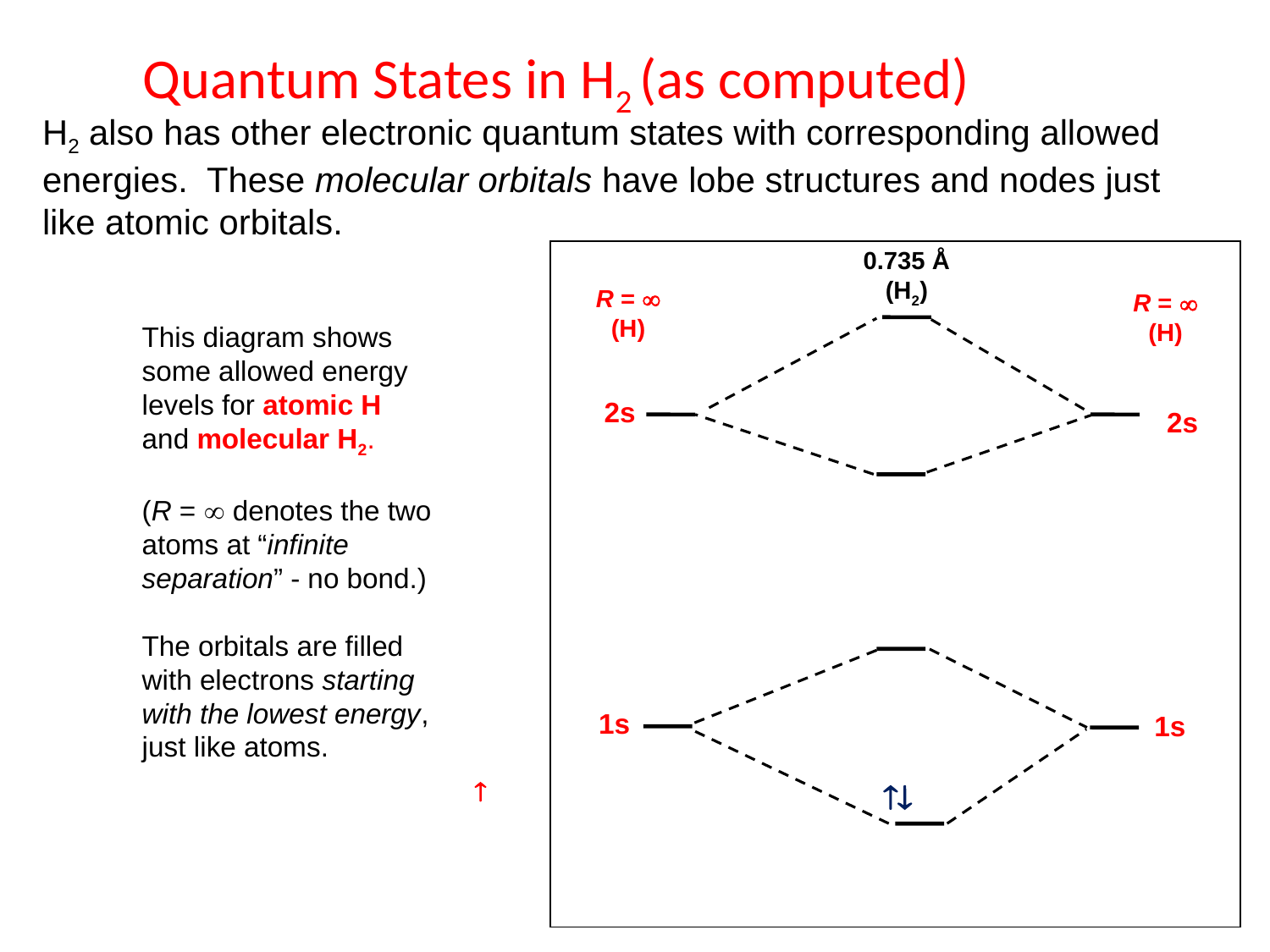

Quantum States in H2 (as computed)
H2 also has other electronic quantum states with corresponding allowed energies.  These molecular orbitals have lobe structures and nodes just like atomic orbitals.
0.735 Å
(H2)

R = ∞
(H)
R = ∞
(H)
This diagram shows some allowed energy levels for atomic H and molecular H2.

(R = ∞ denotes the two atoms at “infinite separation” - no bond.)

The orbitals are filled with electrons starting with the lowest energy, just like atoms.

2s
2s

1s
1s

­
↑↓